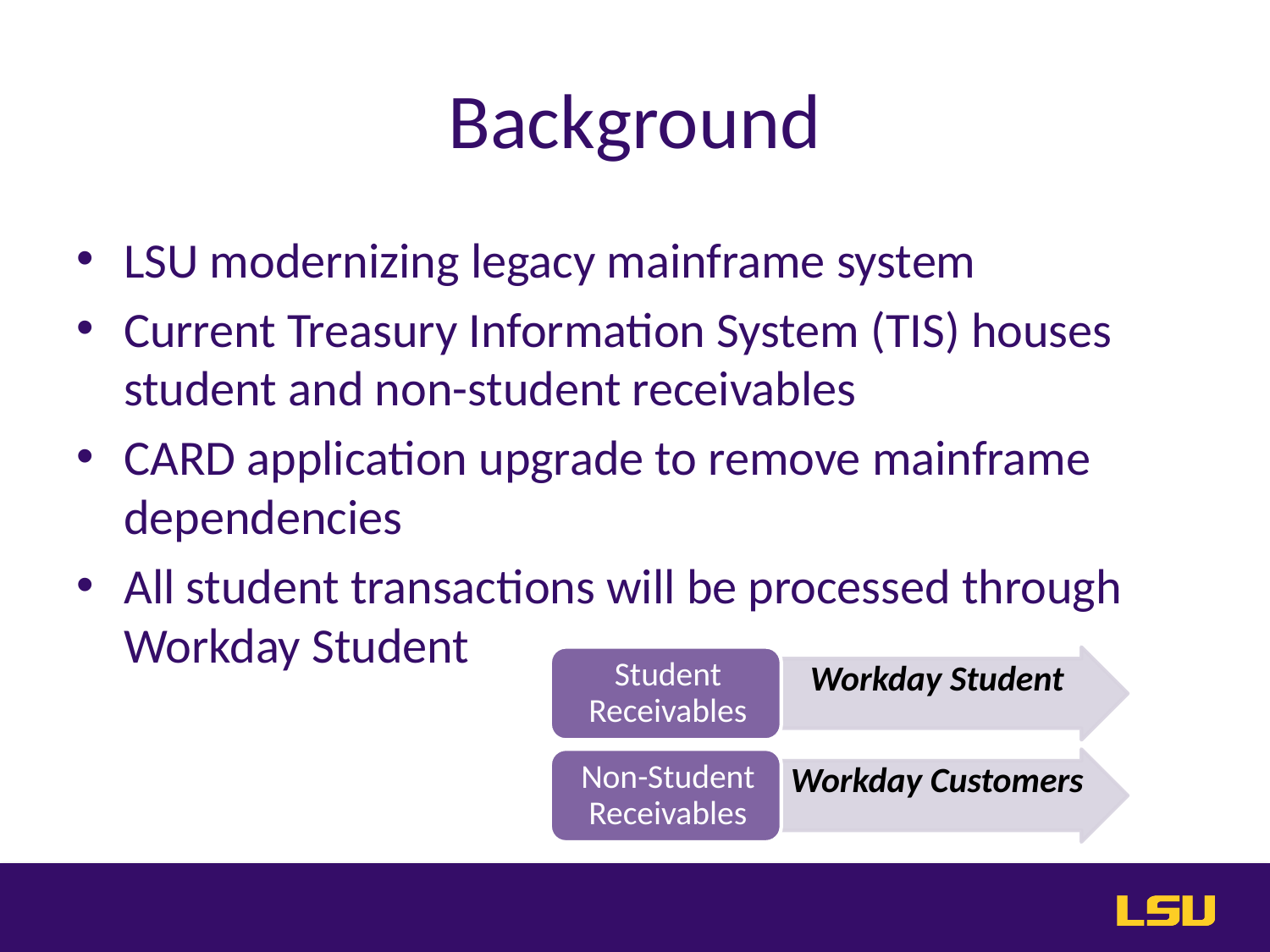

# Background
LSU modernizing legacy mainframe system
Current Treasury Information System (TIS) houses student and non-student receivables
CARD application upgrade to remove mainframe dependencies
All student transactions will be processed through Workday Student

Workday Student
Student Receivables
Workday Customers
Non-Student Receivables